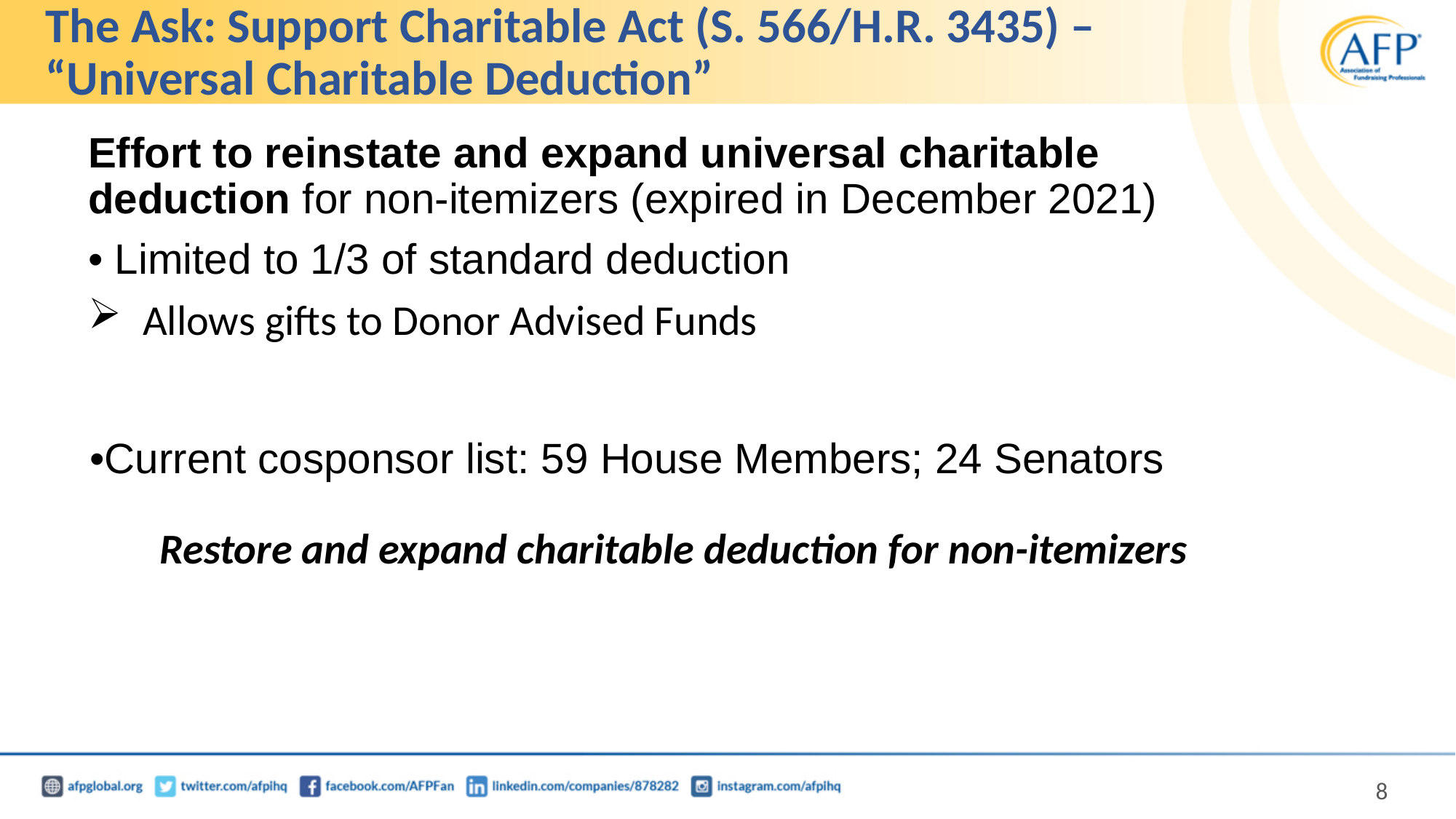

# The Ask: Support Charitable Act (S. 566/H.R. 3435) – “Universal Charitable Deduction”
Effort to reinstate and expand universal charitable deduction for non-itemizers (expired in December 2021)
• Limited to 1/3 of standard deduction
Allows gifts to Donor Advised Funds

•Current cosponsor list: 59 House Members; 24 Senators

Restore and expand charitable deduction for non-itemizers